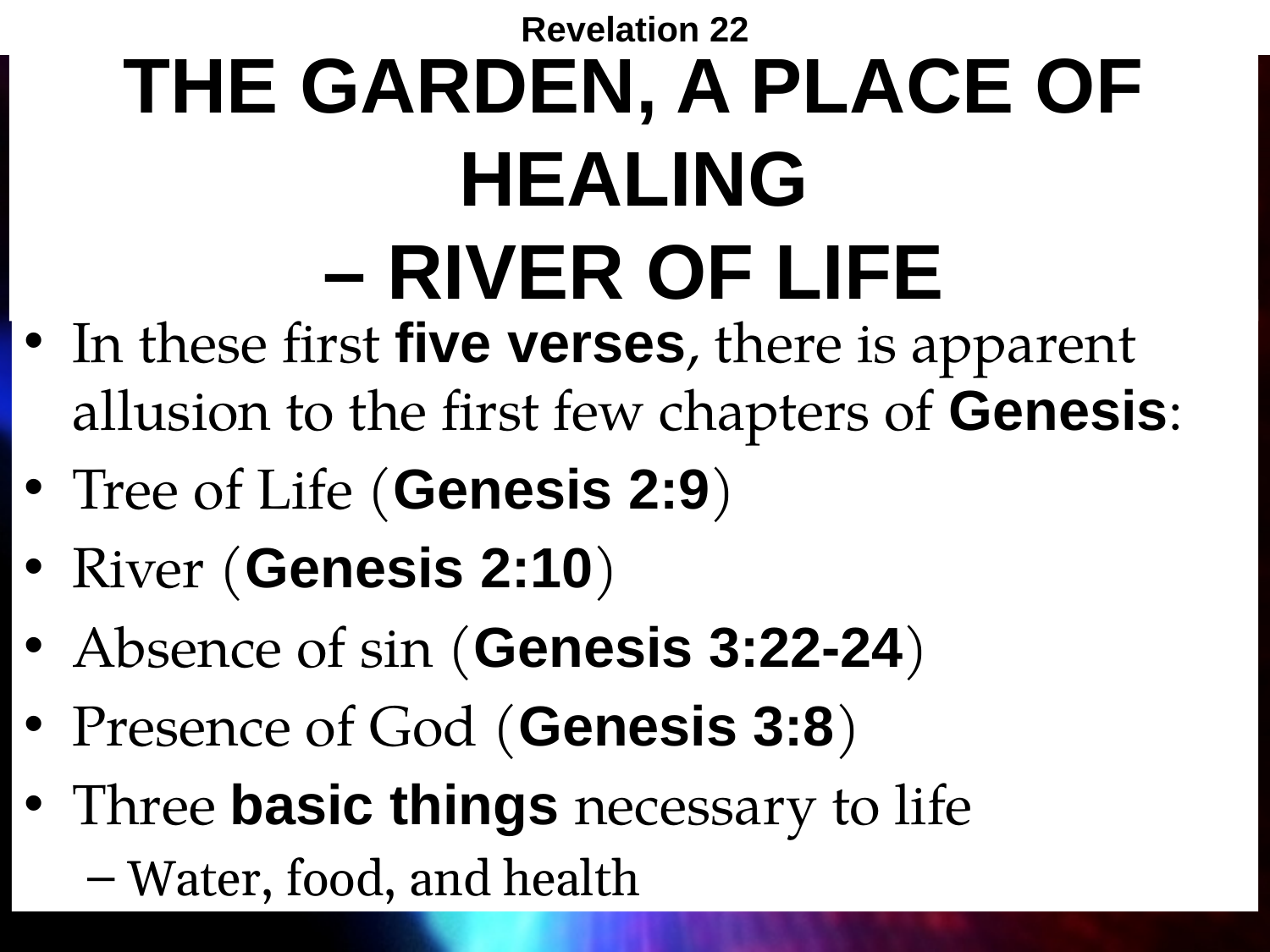

Revelation 22
# The garden, a place of healing – River of Life
In these first five verses, there is apparent allusion to the first few chapters of Genesis:
Tree of Life (Genesis 2:9)
River (Genesis 2:10)
Absence of sin (Genesis 3:22-24)
Presence of God (Genesis 3:8)
Three basic things necessary to life
Water, food, and health